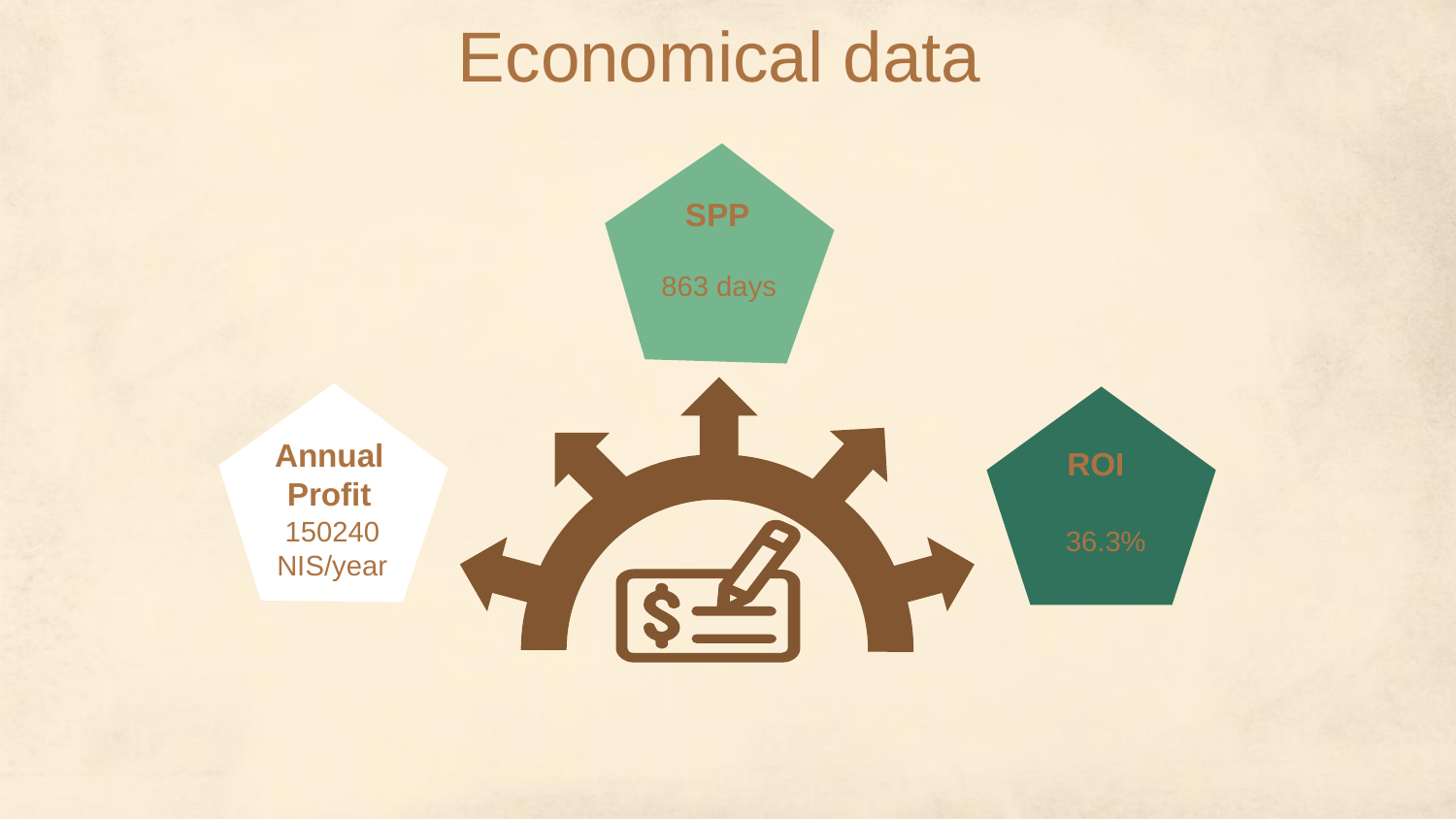

Economical data

SPP
863 days

Annual Profit
150240 NIS/year
ROI

36.3%